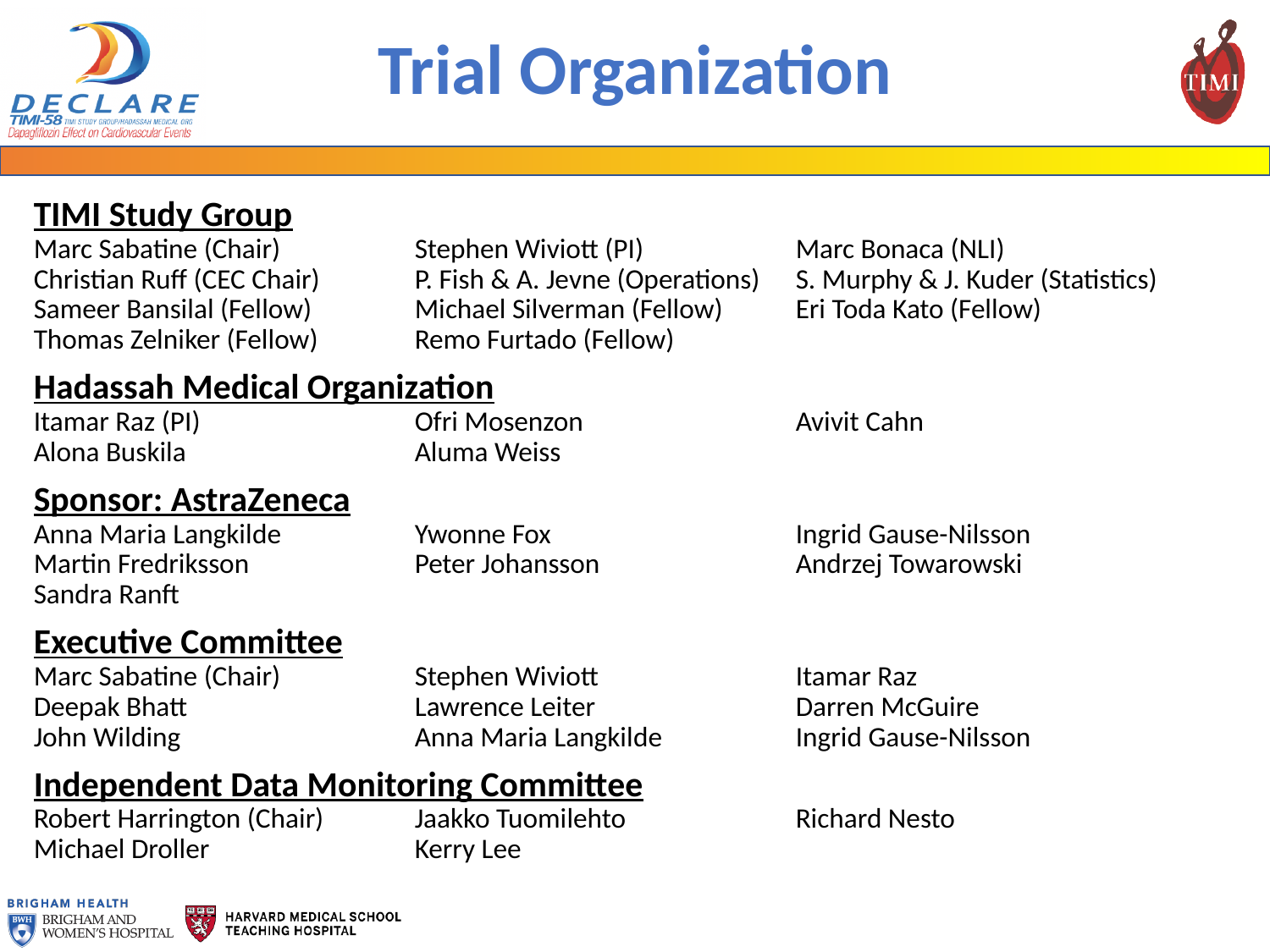

# Trial Organization
TIMI Study Group
Marc Sabatine (Chair) 		Stephen Wiviott (PI)		Marc Bonaca (NLI)
Christian Ruff (CEC Chair)	P. Fish & A. Jevne (Operations)	S. Murphy & J. Kuder (Statistics)
Sameer Bansilal (Fellow) 	Michael Silverman (Fellow)	Eri Toda Kato (Fellow)
Thomas Zelniker (Fellow) 	Remo Furtado (Fellow)

Hadassah Medical Organization
Itamar Raz (PI)		Ofri Mosenzon 		Avivit Cahn
Alona Buskila		Aluma Weiss

Sponsor: AstraZeneca
Anna Maria Langkilde		Ywonne Fox		Ingrid Gause-Nilsson
Martin Fredriksson		Peter Johansson 		Andrzej Towarowski
Sandra Ranft

Executive Committee
Marc Sabatine (Chair)		Stephen Wiviott		Itamar Raz
Deepak Bhatt		Lawrence Leiter		Darren McGuire
John Wilding		Anna Maria Langkilde		Ingrid Gause-Nilsson

Independent Data Monitoring Committee
Robert Harrington (Chair)	Jaakko Tuomilehto		Richard Nesto
Michael Droller		Kerry Lee